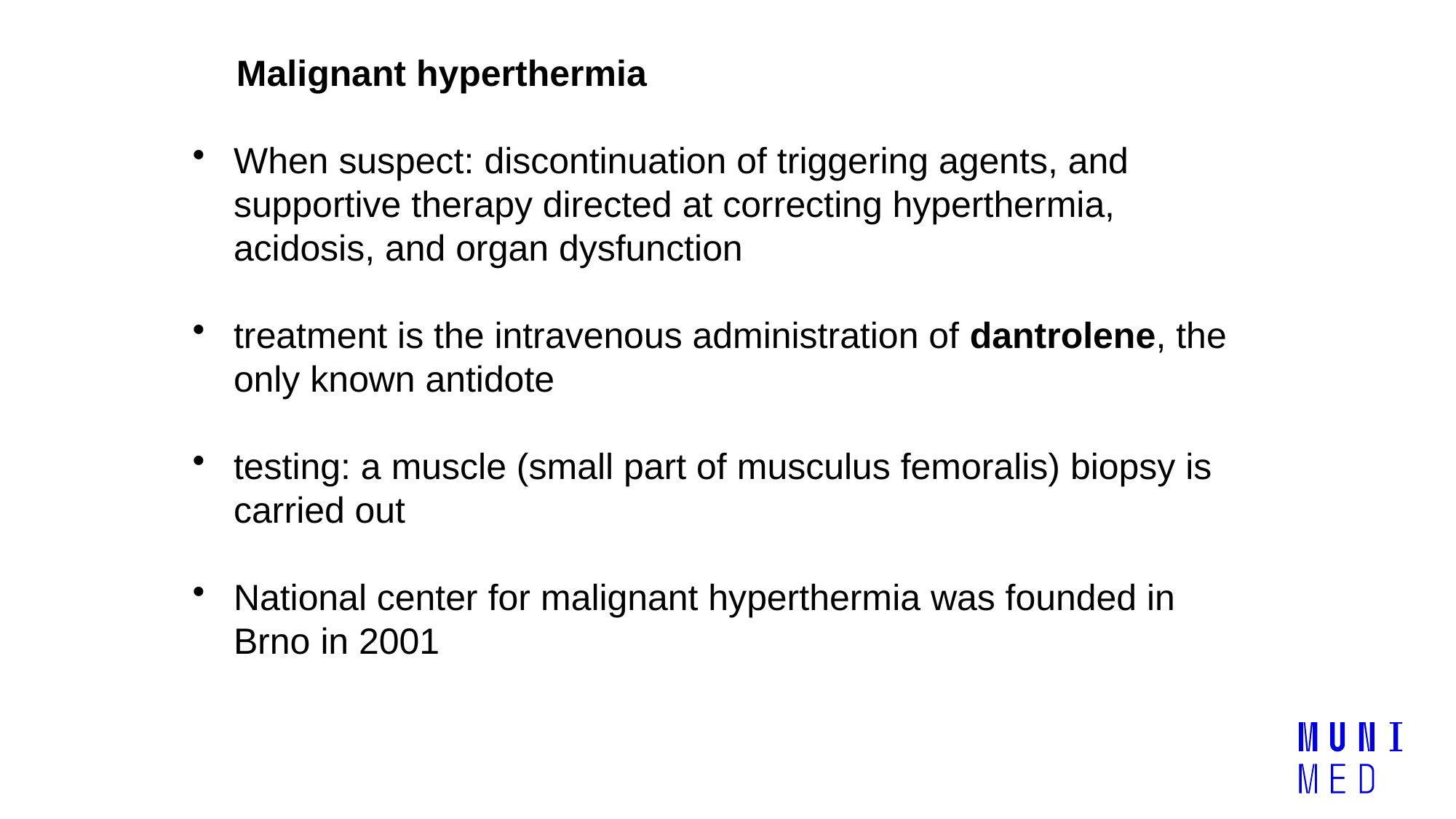

# Malignant hyperthermia
When suspect: discontinuation of triggering agents, and supportive therapy directed at correcting hyperthermia, acidosis, and organ dysfunction

treatment is the intravenous administration of dantrolene, the only known antidote

testing: a muscle (small part of musculus femoralis) biopsy is carried out

National center for malignant hyperthermia was founded in Brno in 2001